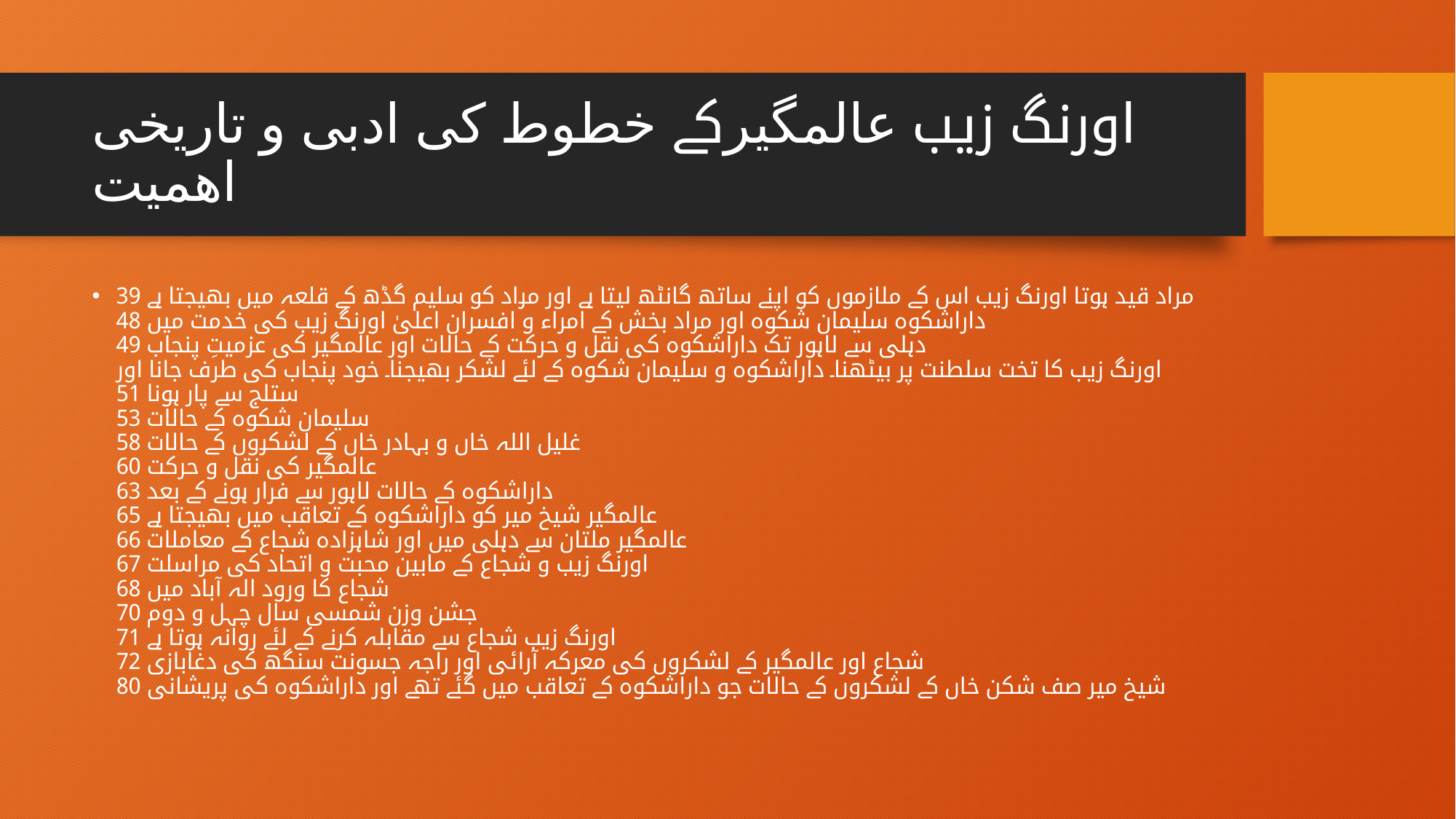

# اورنگ زیب عالمگیرکے خطوط کی ادبی و تاریخی اهمیت
مراد قید ہوتا اورنگ زیب اس کے ملازموں کو اپنے ساتھ گانٹھ لیتا ہے اور مراد کو سلیم گڈھ کے قلعہ میں بھیجتا ہے 39
داراشکوہ سلیمان شکوہ اور مراد بخش کے امراء و افسران اعلیٰ اورنگ زیب کی خدمت میں 48
دہلی سے لاہور تک داراشکوہ کی نقل و حرکت کے حالات اور عالمگیر کی عزمیتِ پنجاب 49
اورنگ زیب کا تخت سلطنت پر بیٹھنا۔ داراشکوہ و سلیمان شکوہ کے لئے لشکر بھیجنا۔ خود پنجاب کی طرف جانا اور ستلج سے پار ہونا 51
سلیمان شکوہ کے حالات 53
غلیل اللہ خاں و بہادر خاں کے لشکروں کے حالات 58
عالمگیر کی نقل و حرکت 60
داراشکوہ کے حالات لاہور سے فرار ہونے کے بعد 63
عالمگیر شیخ میر کو داراشکوہ کے تعاقب میں بھیجتا ہے 65
عالمگیر ملتان سے دہلی میں اور شاہزادہ شجاع کے معاملات 66
اورنگ زیب و شجاع کے مابین محبت و اتحاد کی مراسلت 67
شجاع کا ورود الہ آباد میں 68
جشن وزن شمسی سال چہل و دوم 70
اورنگ زیب شجاع سے مقابلہ کرنے کے لئے روانہ ہوتا ہے 71
شجاع اور عالمگیر کے لشکروں کی معرکہ آرائی اور راجہ جسونت سنگھ کی دغابازی 72
شیخ میر صف شکن خاں کے لشکروں کے حالات جو داراشکوہ کے تعاقب میں گئے تھے اور داراشکوہ کی پریشانی 80